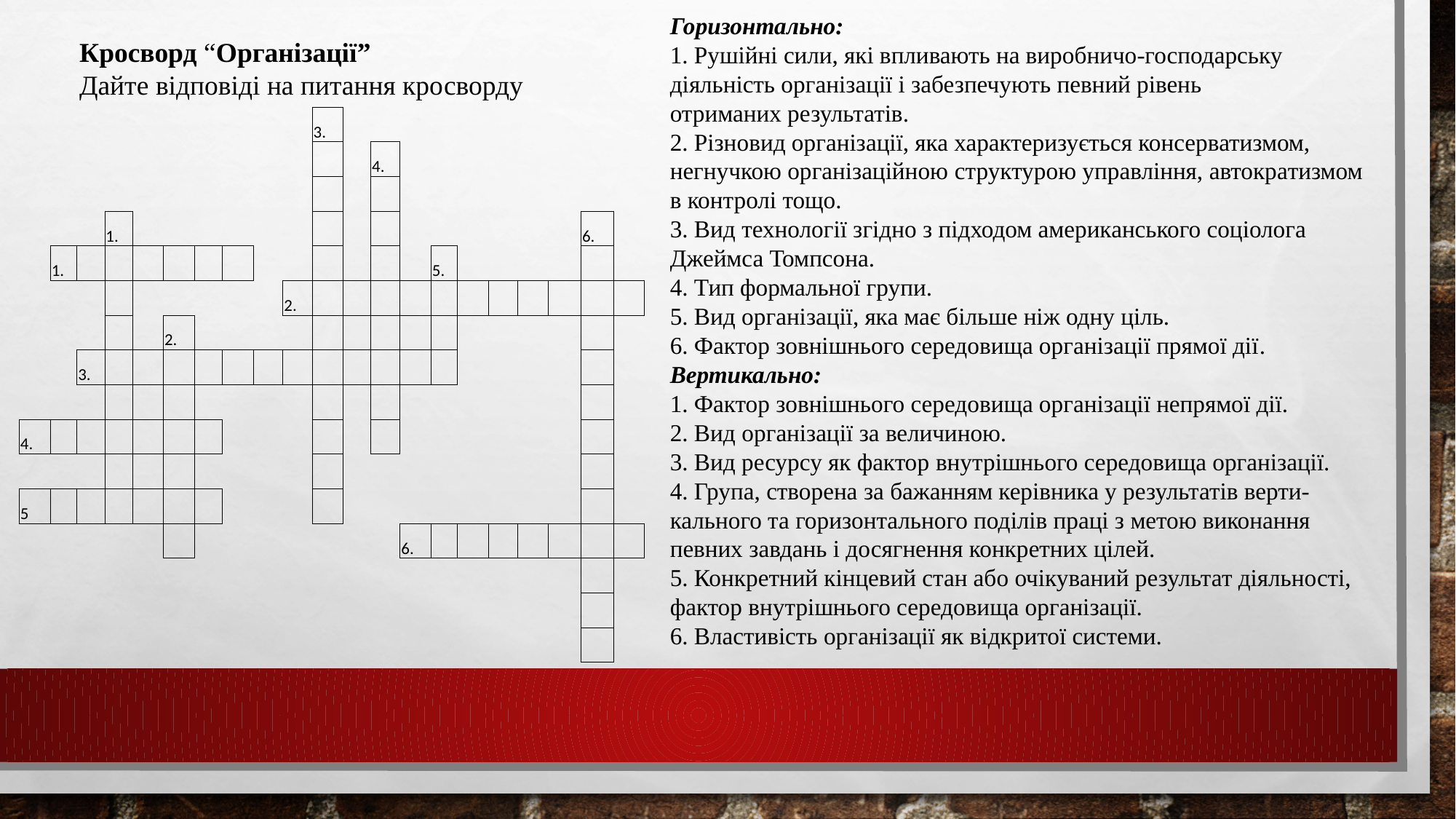

Горизонтально:
1. Рушійні сили, які впливають на виробничо-господарську
діяльність організації і забезпечують певний рівень
отриманих результатів.
2. Різновид організації, яка характеризується консерватизмом,
негнучкою організаційною структурою управління, автократизмом
в контролі тощо.
3. Вид технології згідно з підходом американського соціолога
Джеймса Томпсона.
4. Тип формальної групи.
5. Вид організації, яка має більше ніж одну ціль.
6. Фактор зовнішнього середовища організації прямої дії.
Вертикально:
1. Фактор зовнішнього середовища організації непрямої дії.
2. Вид організації за величиною.
3. Вид ресурсу як фактор внутрішнього середовища організації.
4. Група, створена за бажанням керівника у результатів верти-
кального та горизонтального поділів праці з метою виконання
певних завдань і досягнення конкретних цілей.
5. Конкретний кінцевий стан або очікуваний результат діяльності,
фактор внутрішнього середовища організації.
6. Властивість організації як відкритої системи.
Кросворд “Організації”
Дайте відповіді на питання кросворду
|  |  |  |  |  |  |  |  |  |  | 3. |  |  |  |  |  |  |  |  |  |  |
| --- | --- | --- | --- | --- | --- | --- | --- | --- | --- | --- | --- | --- | --- | --- | --- | --- | --- | --- | --- | --- |
|  |  |  |  |  |  |  |  |  |  |  |  | 4. |  |  |  |  |  |  |  |  |
|  |  |  |  |  |  |  |  |  |  |  |  |  |  |  |  |  |  |  |  |  |
|  |  |  | 1. |  |  |  |  |  |  |  |  |  |  |  |  |  |  |  | 6. |  |
|  | 1. |  |  |  |  |  |  |  |  |  |  |  |  | 5. |  |  |  |  |  |  |
|  |  |  |  |  |  |  |  |  | 2. |  |  |  |  |  |  |  |  |  |  |  |
|  |  |  |  |  | 2. |  |  |  |  |  |  |  |  |  |  |  |  |  |  |  |
|  |  | 3. |  |  |  |  |  |  |  |  |  |  |  |  |  |  |  |  |  |  |
|  |  |  |  |  |  |  |  |  |  |  |  |  |  |  |  |  |  |  |  |  |
| 4. |  |  |  |  |  |  |  |  |  |  |  |  |  |  |  |  |  |  |  |  |
|  |  |  |  |  |  |  |  |  |  |  |  |  |  |  |  |  |  |  |  |  |
| 5 |  |  |  |  |  |  |  |  |  |  |  |  |  |  |  |  |  |  |  |  |
|  |  |  |  |  |  |  |  |  |  |  |  |  | 6. |  |  |  |  |  |  |  |
|  |  |  |  |  |  |  |  |  |  |  |  |  |  |  |  |  |  |  |  |  |
|  |  |  |  |  |  |  |  |  |  |  |  |  |  |  |  |  |  |  |  |  |
|  |  |  |  |  |  |  |  |  |  |  |  |  |  |  |  |  |  |  |  |  |